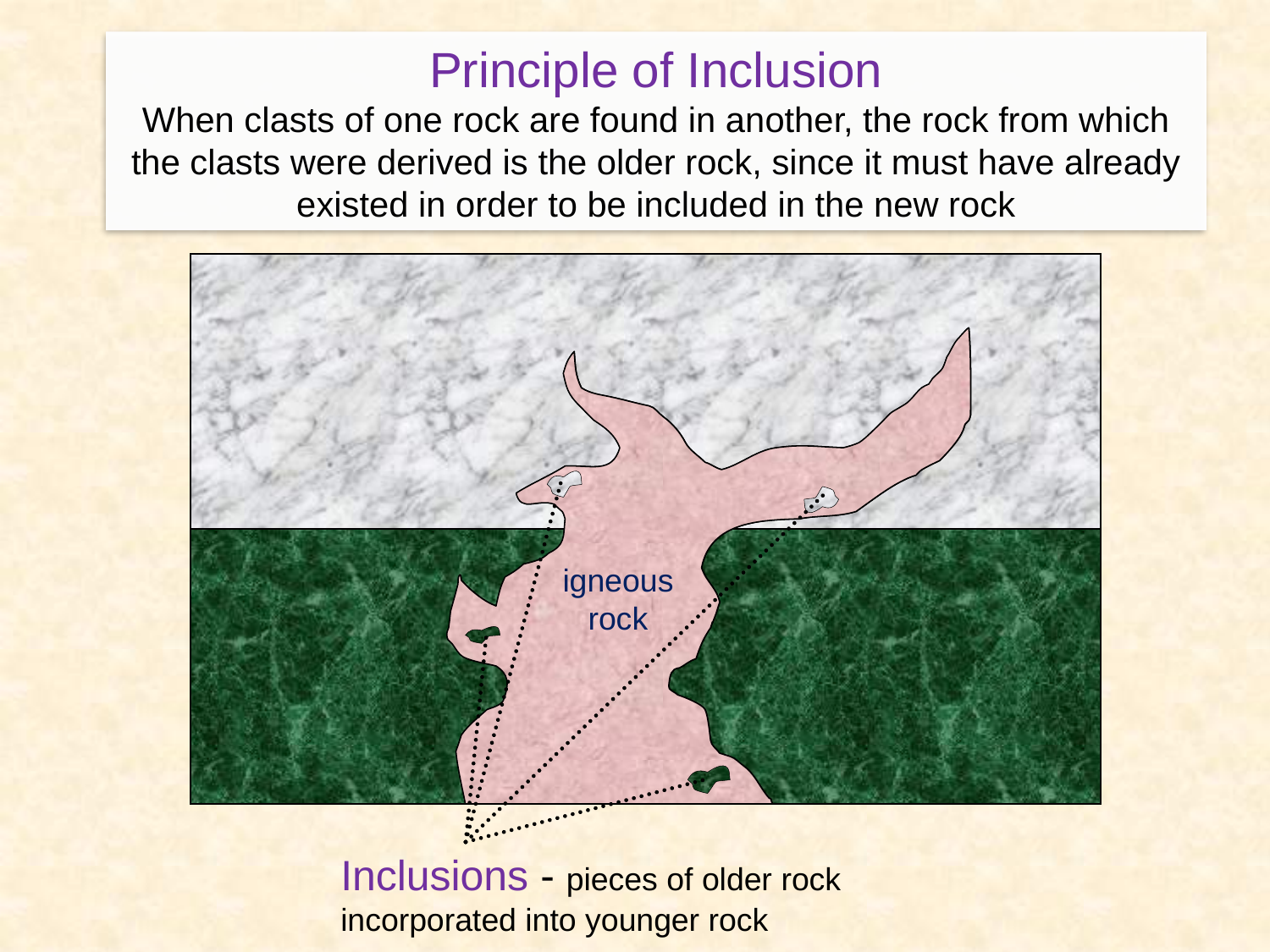

Principle of Inclusion
When clasts of one rock are found in another, the rock from which the clasts were derived is the older rock, since it must have already existed in order to be included in the new rock

Inclusions - pieces of older rock incorporated into younger rock

igneous rock
igneous intrusion